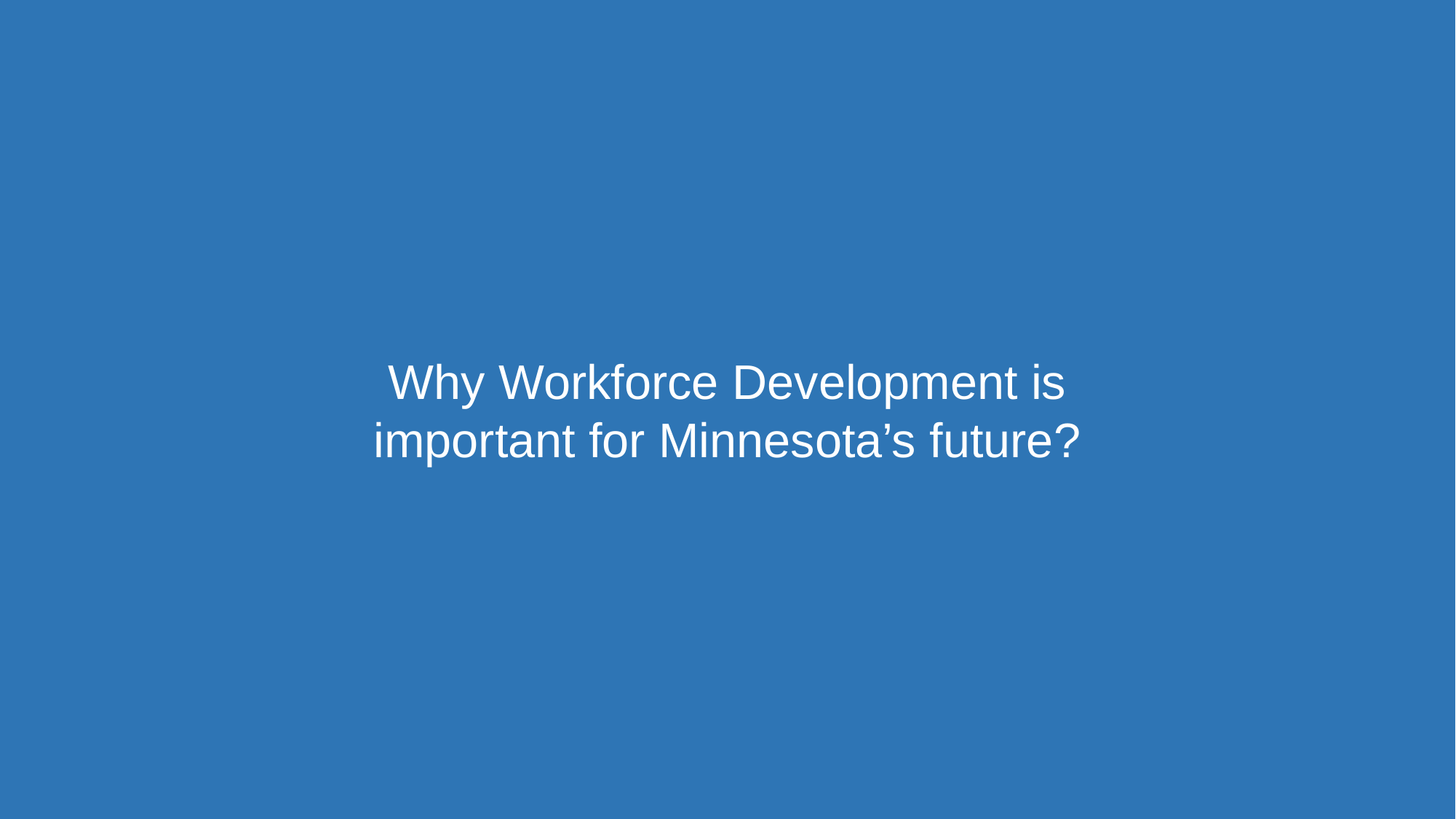

Why Workforce Development is important for Minnesota’s future?